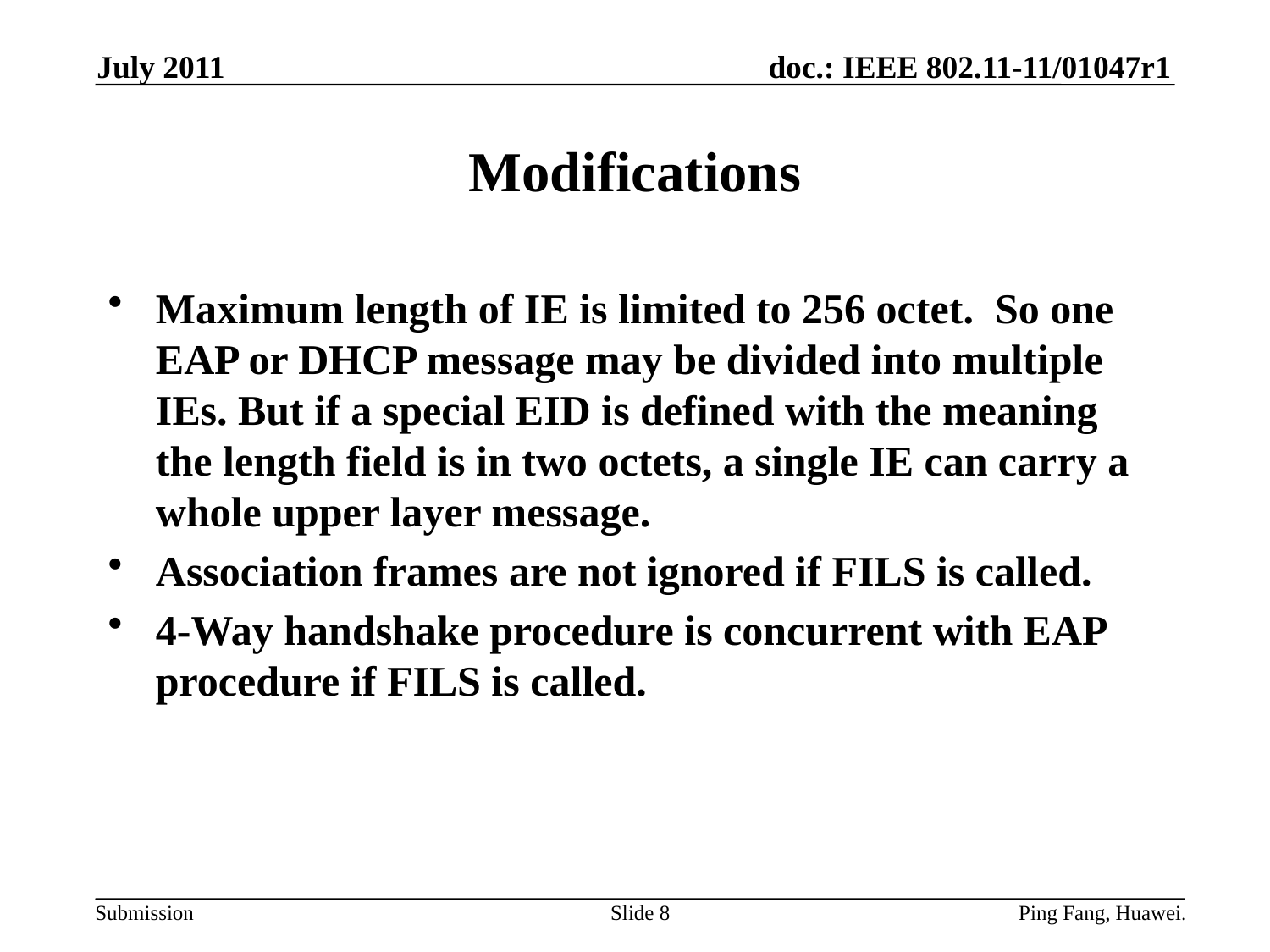

July 2011
# Modifications
Maximum length of IE is limited to 256 octet.  So one EAP or DHCP message may be divided into multiple IEs. But if a special EID is defined with the meaning the length field is in two octets, a single IE can carry a whole upper layer message.
Association frames are not ignored if FILS is called.
4-Way handshake procedure is concurrent with EAP procedure if FILS is called.
Slide 8
Ping Fang, Huawei.